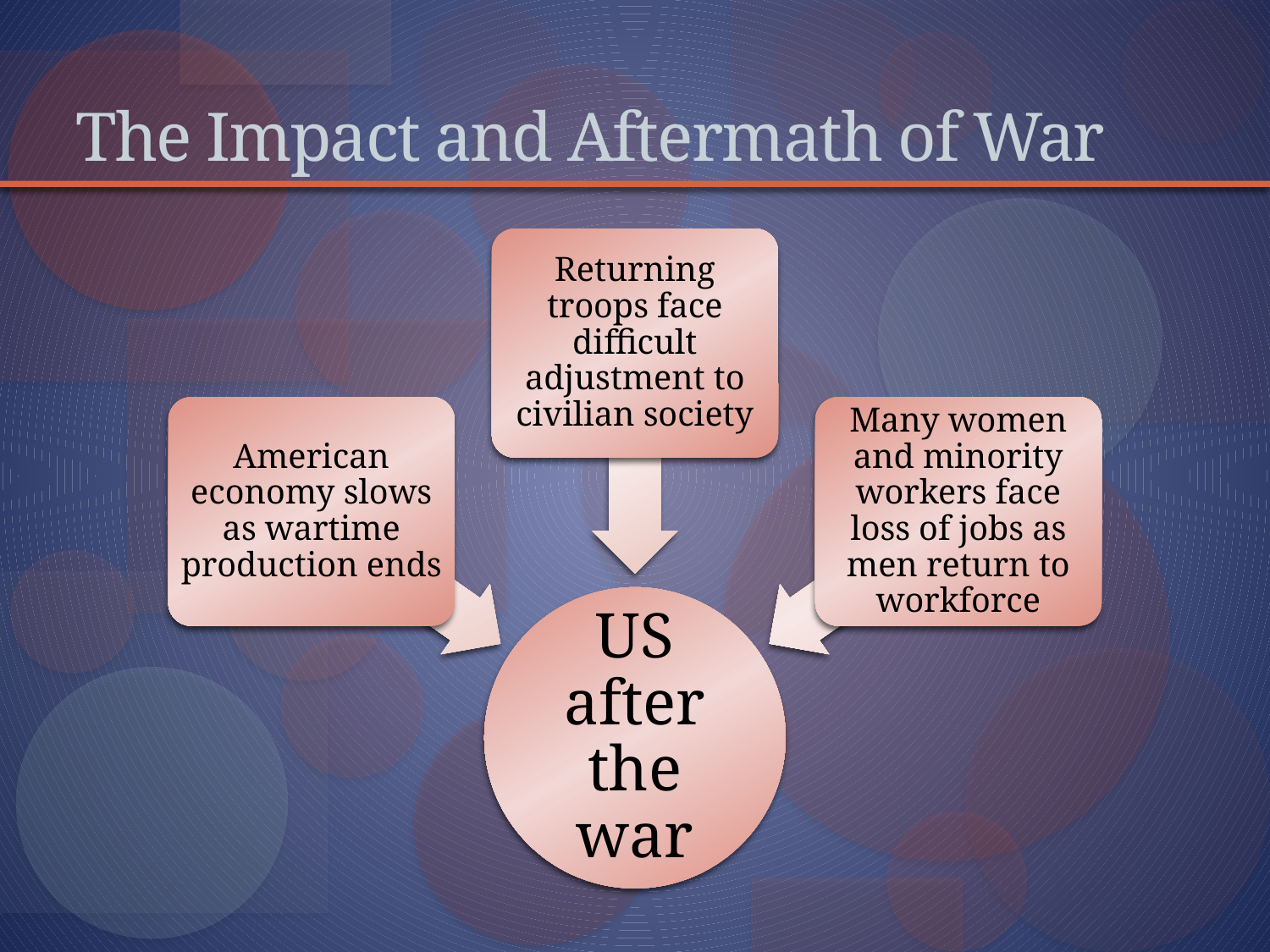

# The Impact and Aftermath of War
US after the war
American economy slows as wartime production ends
Returning troops face difficult adjustment to civilian society
Many women and minority workers face loss of jobs as men return to workforce